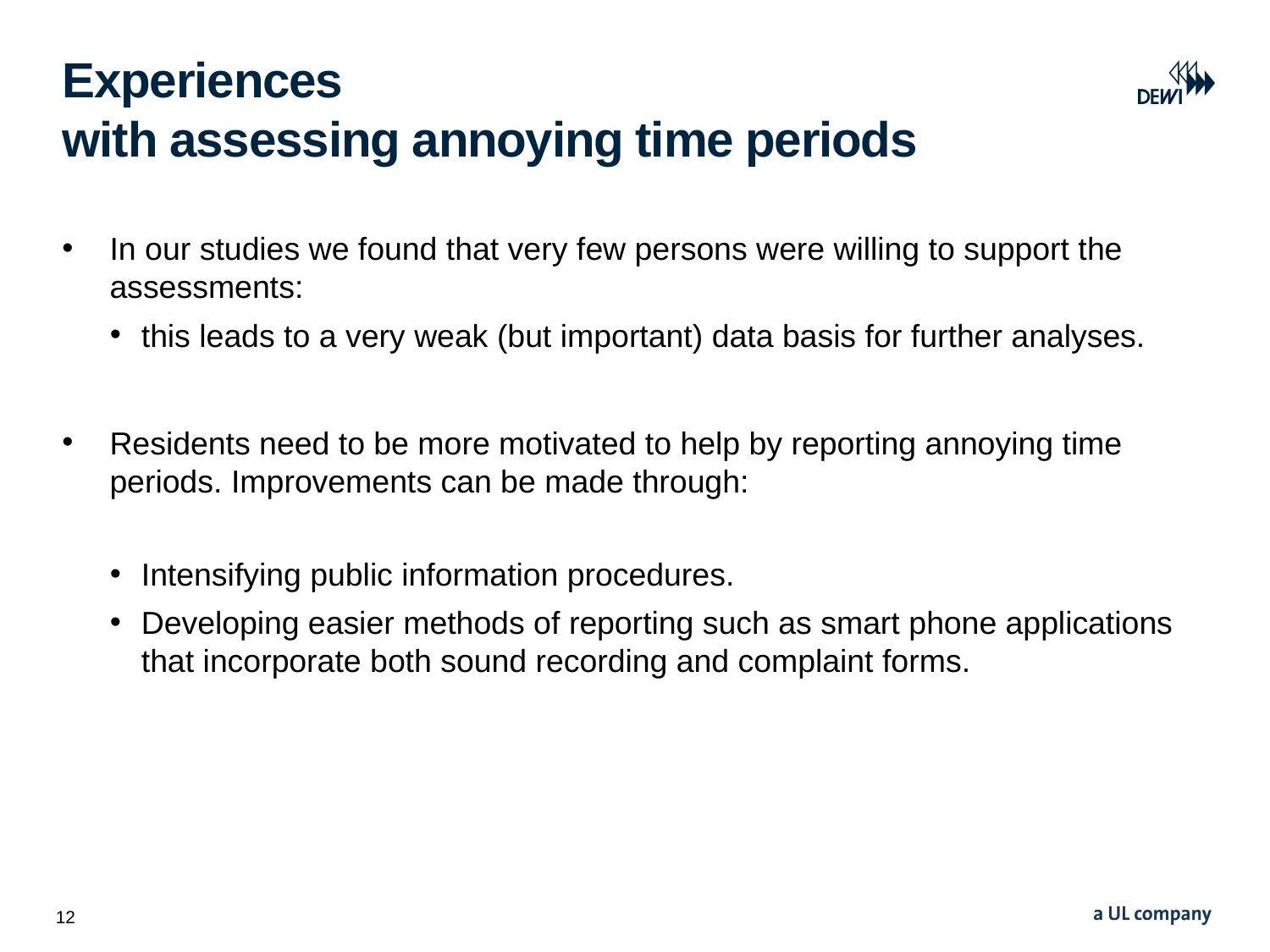

# Experiences with assessing annoying time periods
In our studies we found that very few persons were willing to support the assessments:
this leads to a very weak (but important) data basis for further analyses.

Residents need to be more motivated to help by reporting annoying time periods. Improvements can be made through:

Intensifying public information procedures.
Developing easier methods of reporting such as smart phone applications that incorporate both sound recording and complaint forms.
12